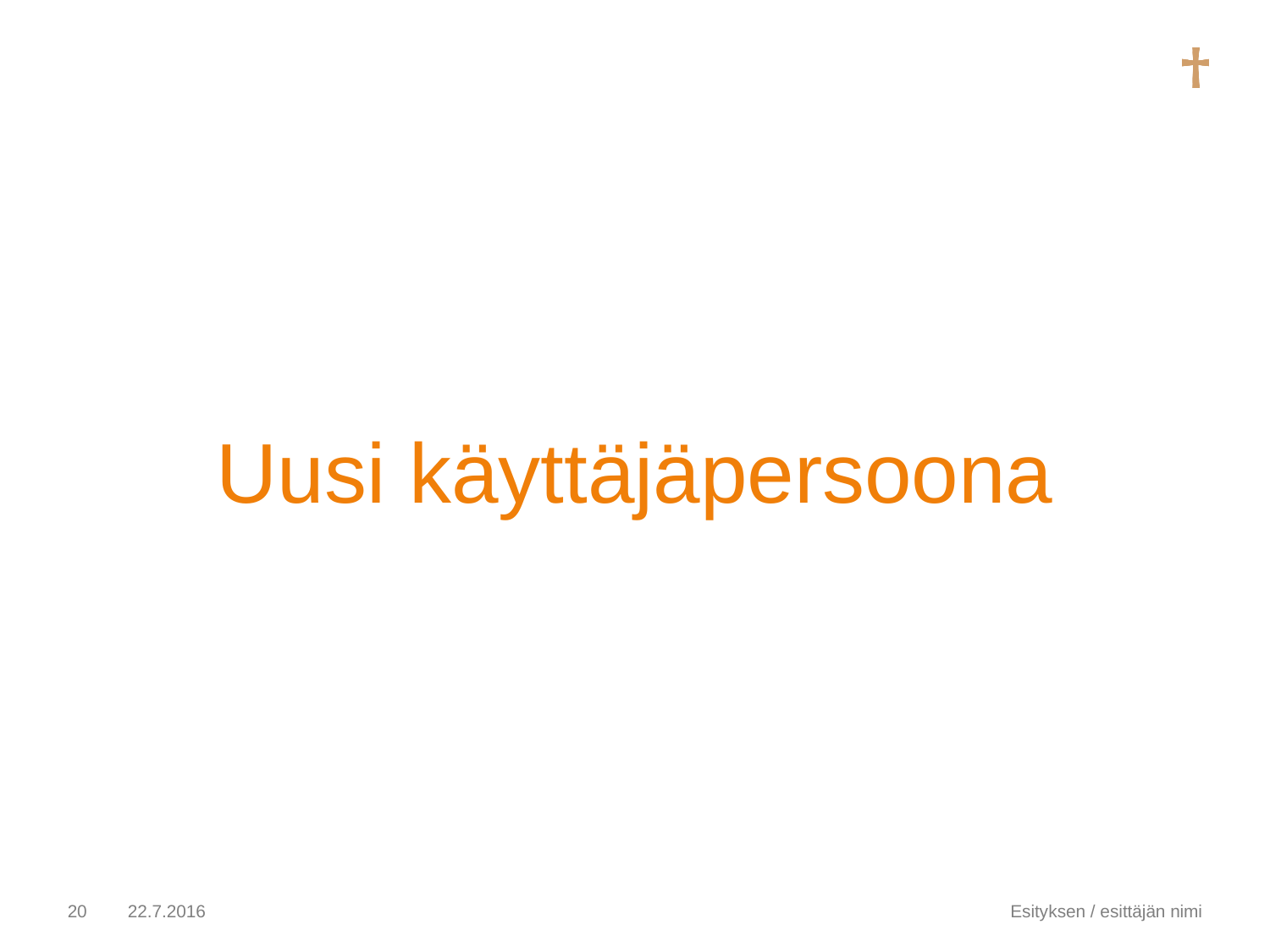

# Uusi käyttäjäpersoona
20
Esityksen / esittäjän nimi
22.7.2016